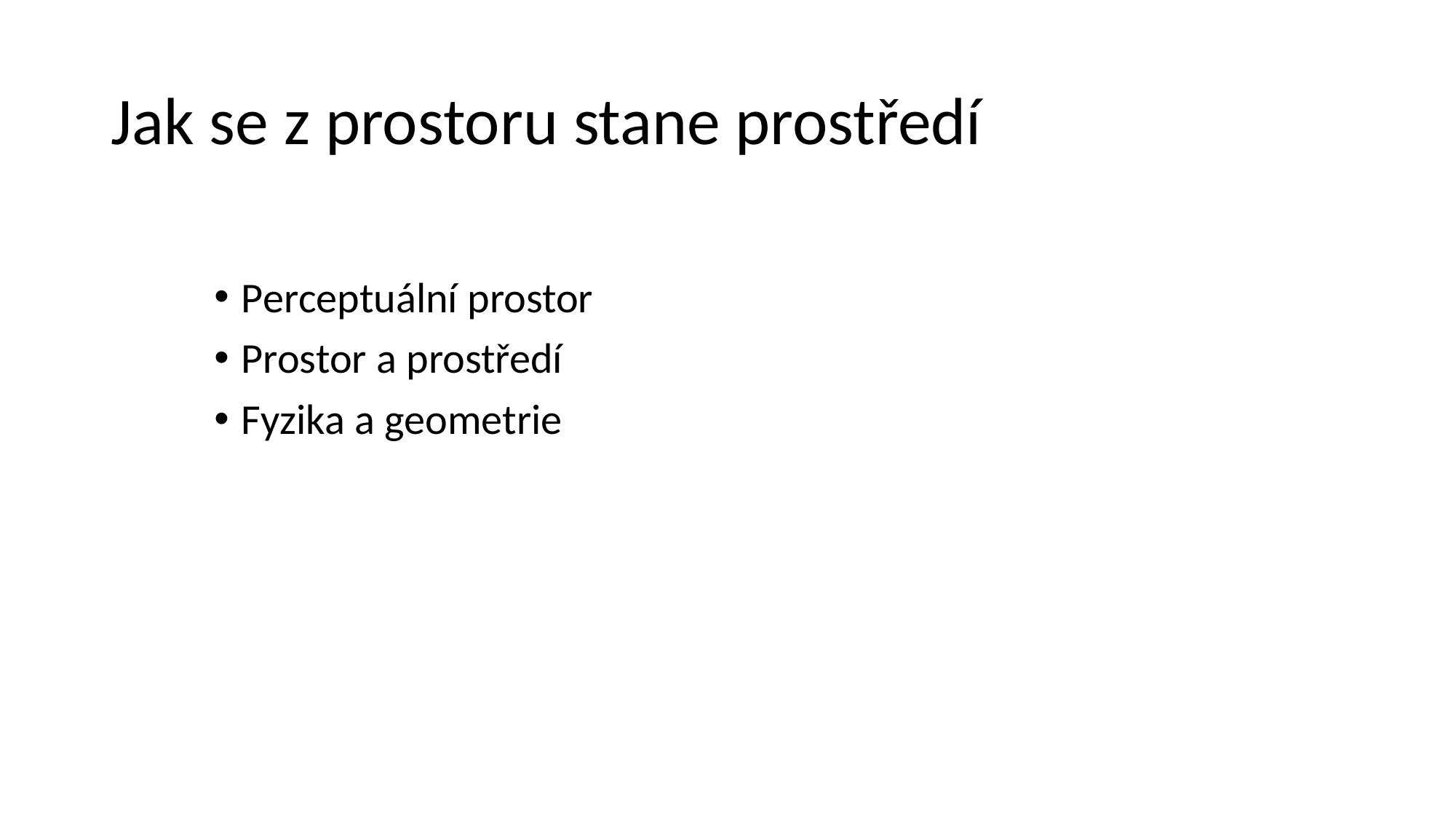

# Jak se z prostoru stane prostředí
Perceptuální prostor
Prostor a prostředí
Fyzika a geometrie